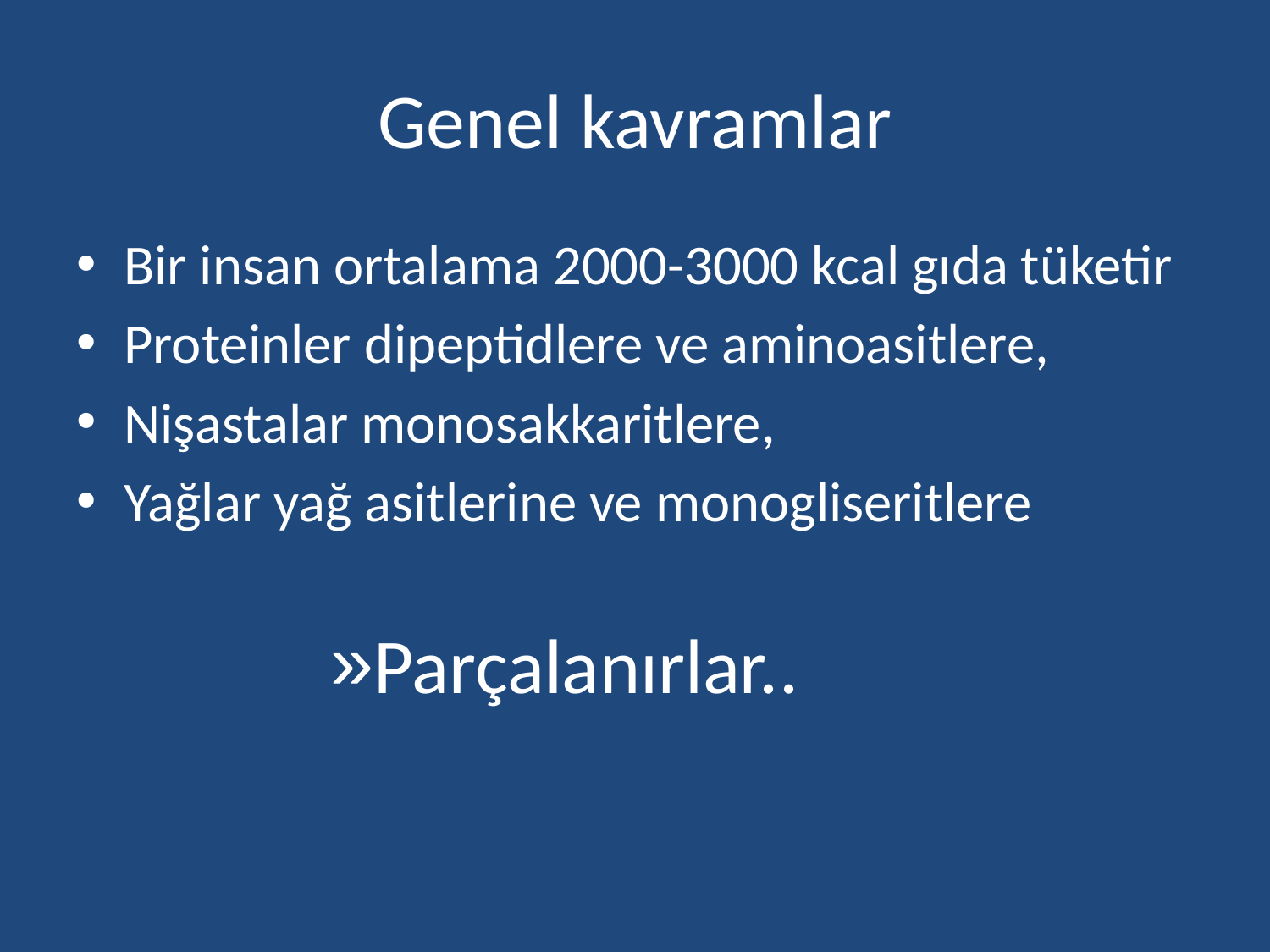

# Genel kavramlar
Bir insan ortalama 2000-3000 kcal gıda tüketir
Proteinler dipeptidlere ve aminoasitlere,
Nişastalar monosakkaritlere,
Yağlar yağ asitlerine ve monogliseritlere

Parçalanırlar..